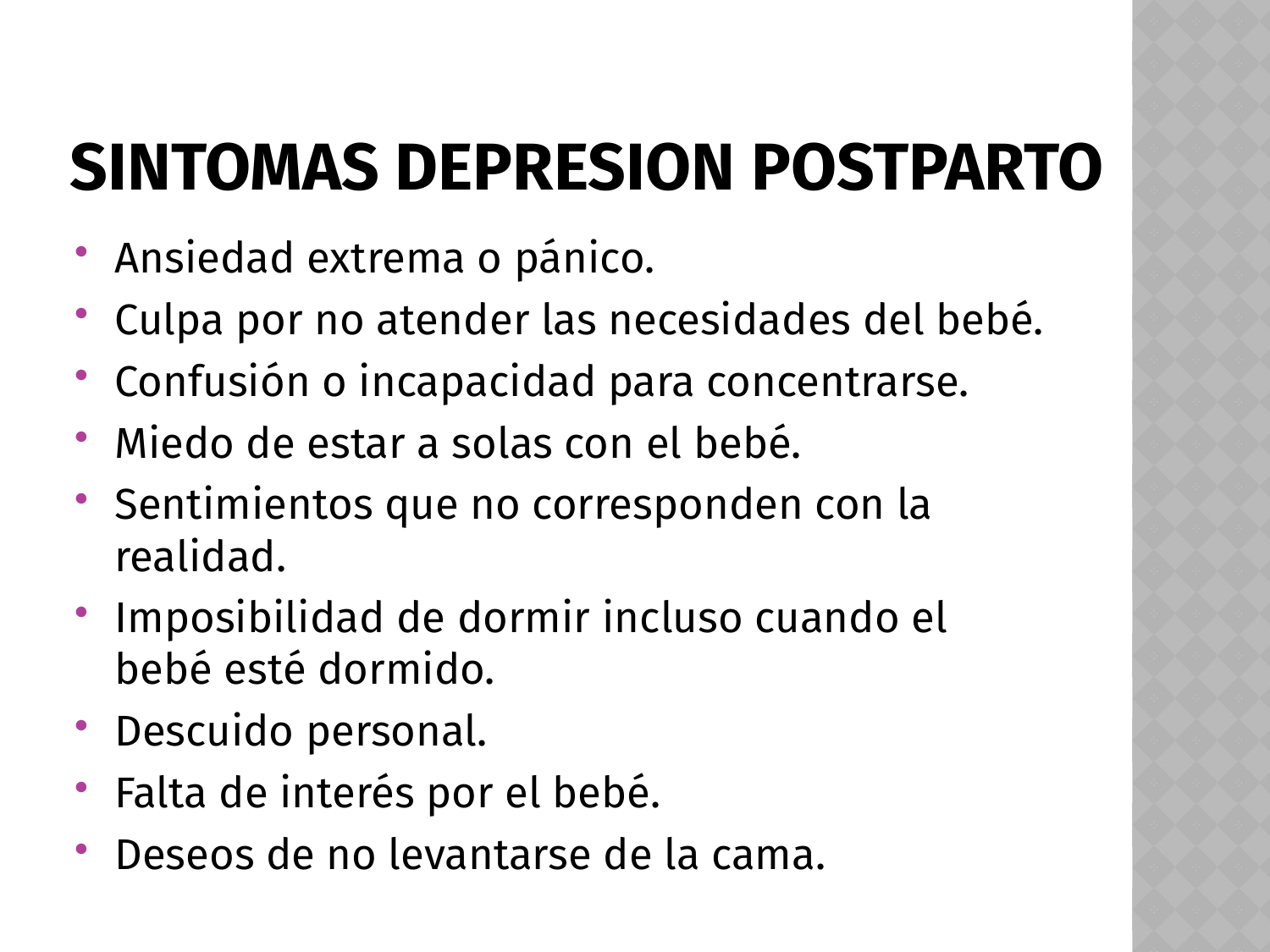

# Sintomas depresion postparto
Ansiedad extrema o pánico.
Culpa por no atender las necesidades del bebé.
Confusión o incapacidad para concentrarse.
Miedo de estar a solas con el bebé.
Sentimientos que no corresponden con la realidad.
Imposibilidad de dormir incluso cuando el bebé esté dormido.
Descuido personal.
Falta de interés por el bebé.
Deseos de no levantarse de la cama.